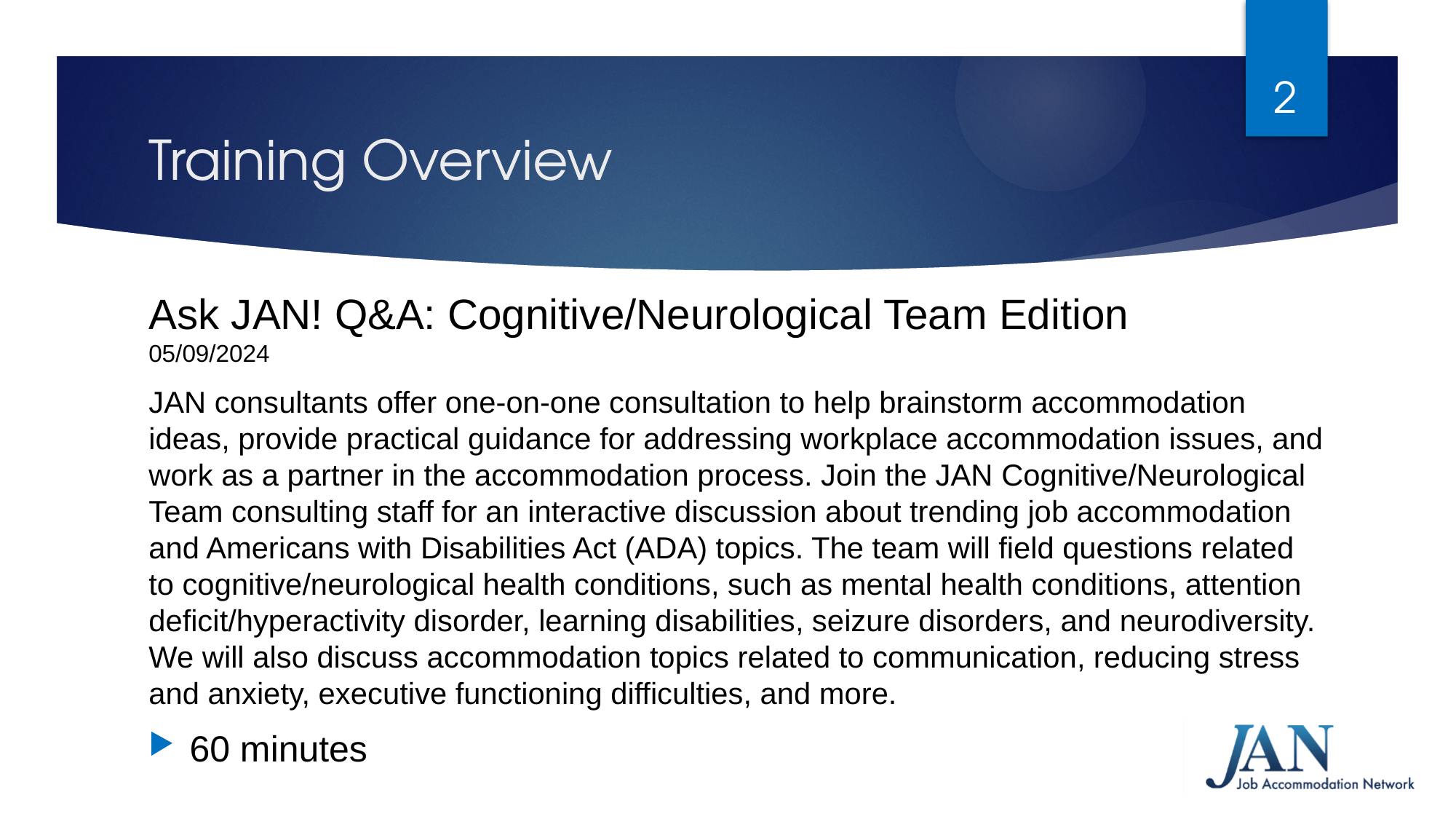

2
# Training Overview
Ask JAN! Q&A: Cognitive/Neurological Team Edition
05/09/2024
JAN consultants offer one-on-one consultation to help brainstorm accommodation ideas, provide practical guidance for addressing workplace accommodation issues, and work as a partner in the accommodation process. Join the JAN Cognitive/Neurological Team consulting staff for an interactive discussion about trending job accommodation and Americans with Disabilities Act (ADA) topics. The team will field questions related to cognitive/neurological health conditions, such as mental health conditions, attention deficit/hyperactivity disorder, learning disabilities, seizure disorders, and neurodiversity. We will also discuss accommodation topics related to communication, reducing stress and anxiety, executive functioning difficulties, and more.
60 minutes